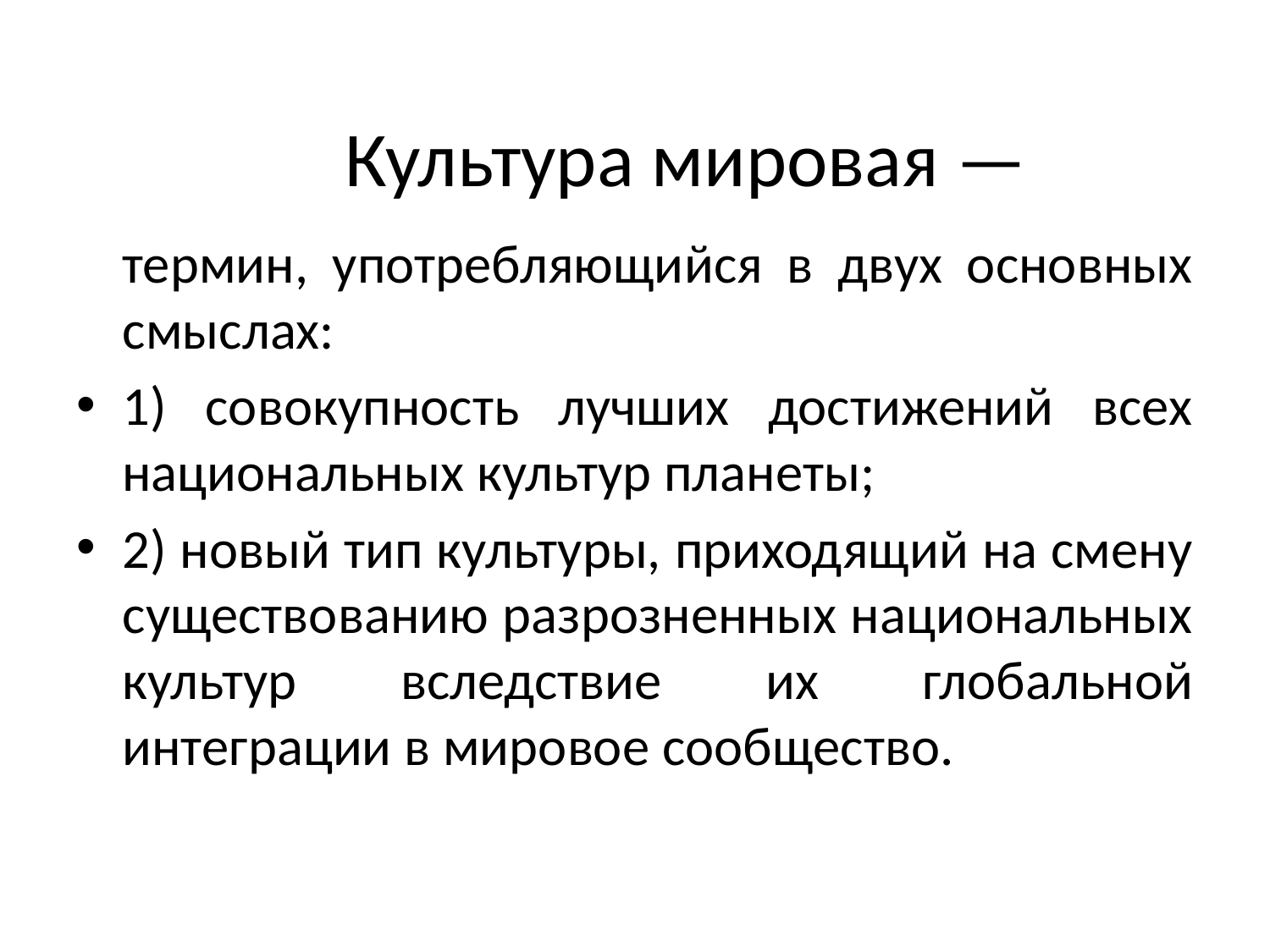

# Культура мировая —
	термин, употребляющийся в двух основных смыслах:
1) совокупность лучших достижений всех национальных культур планеты;
2) новый тип культуры, приходящий на смену существованию разрозненных национальных культур вследствие их глобальной интеграции в мировое сообщество.